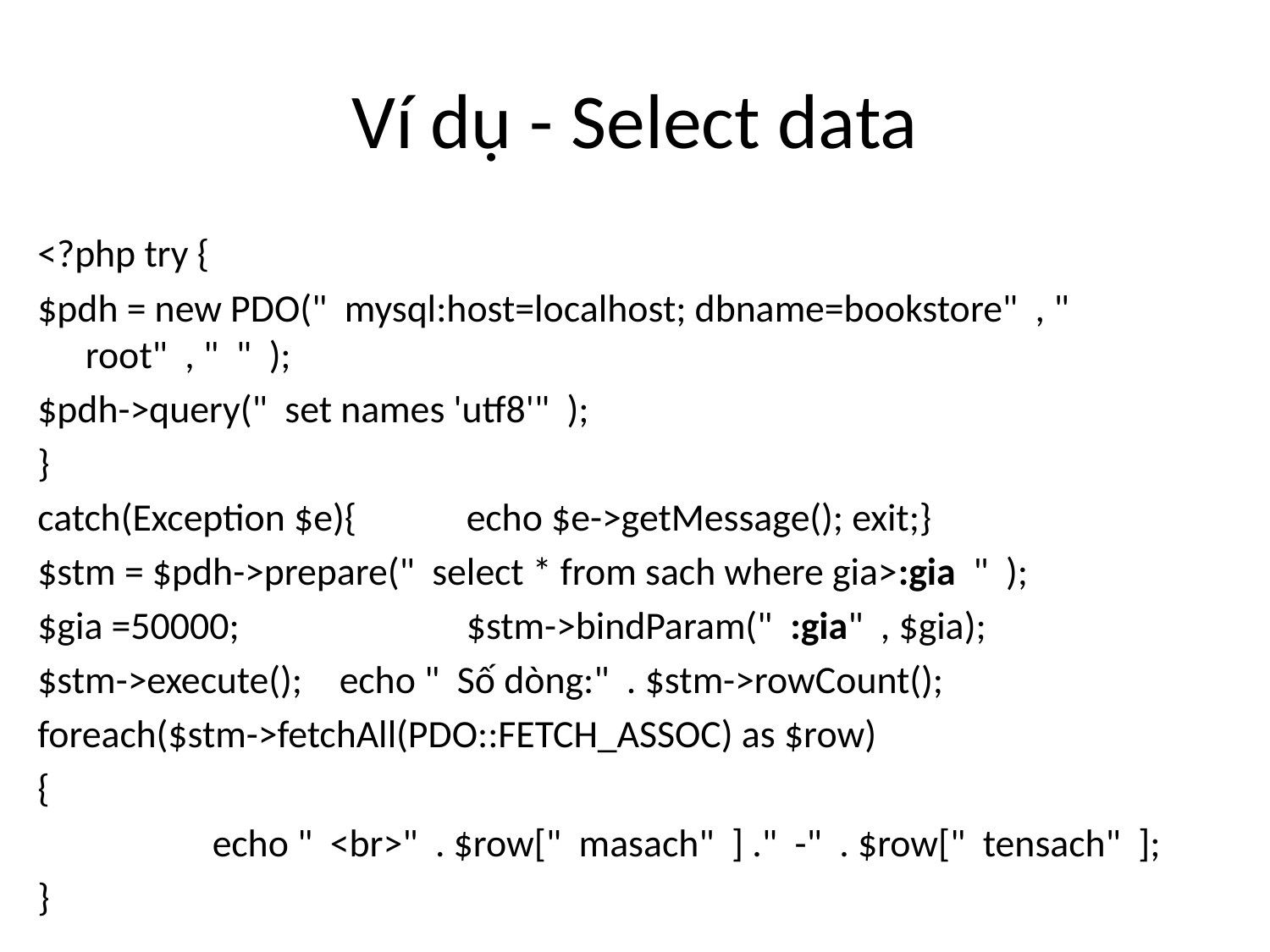

# Ví dụ - Select data
<?php try {
$pdh = new PDO("  mysql:host=localhost; dbname=bookstore"  , "  root"  , "  "  );
$pdh->query("  set names 'utf8'"  );
}
catch(Exception $e){ 	echo $e->getMessage(); exit;}
$stm = $pdh->prepare("  select * from sach where gia>:gia  "  );
$gia =50000;		$stm->bindParam("  :gia"  , $gia);
$stm->execute();	echo "  Số dòng:"  . $stm->rowCount();
foreach($stm->fetchAll(PDO::FETCH_ASSOC) as $row)
{
		echo "  <br>"  . $row["  masach"  ] ."  -"  . $row["  tensach"  ];
}

?>